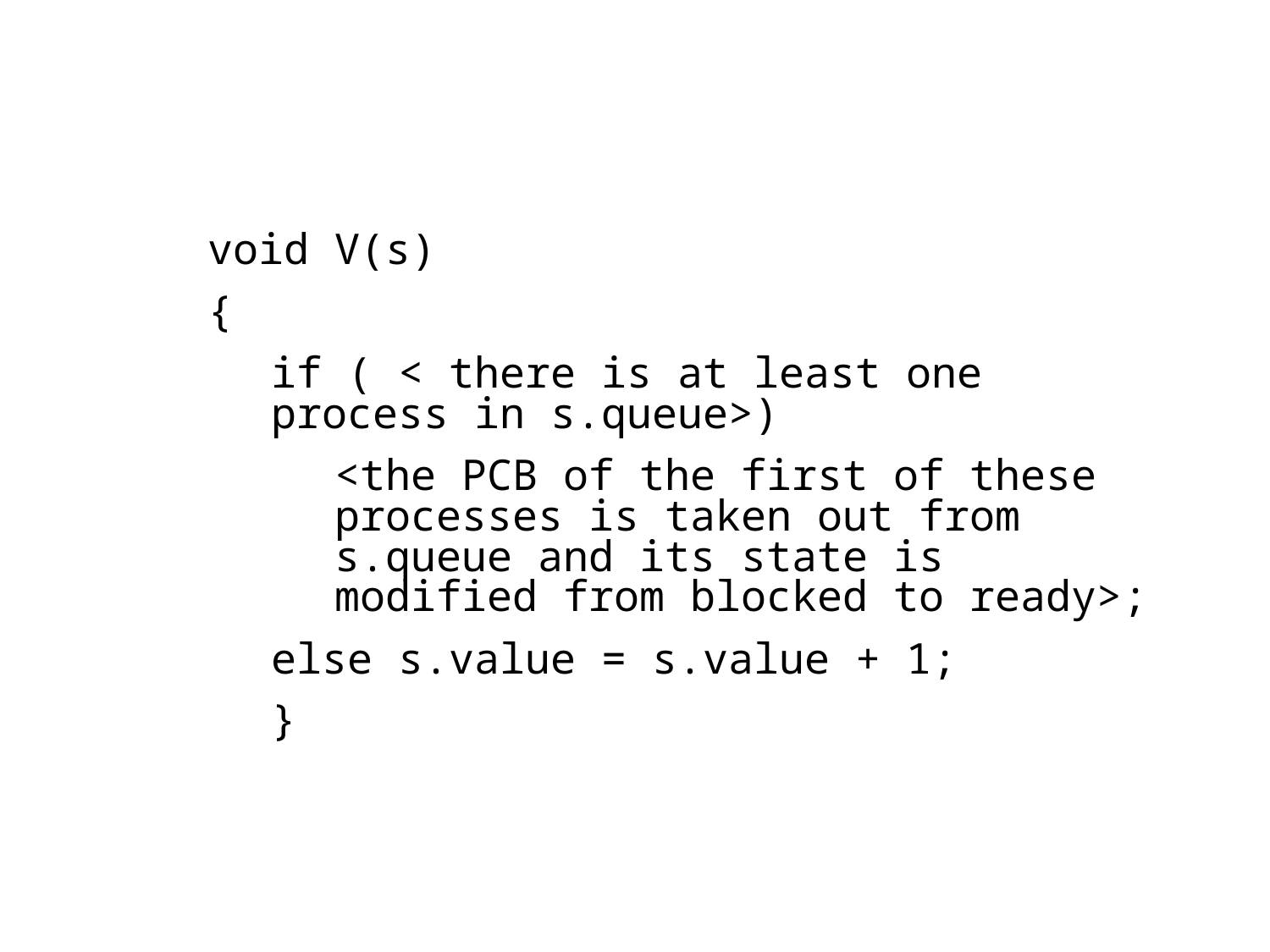

void V(s)
{
if ( < there is at least one process in s.queue>)
<the PCB of the first of these processes is taken out from s.queue and its state is modified from blocked to ready>;
else s.value = s.value + 1;
}